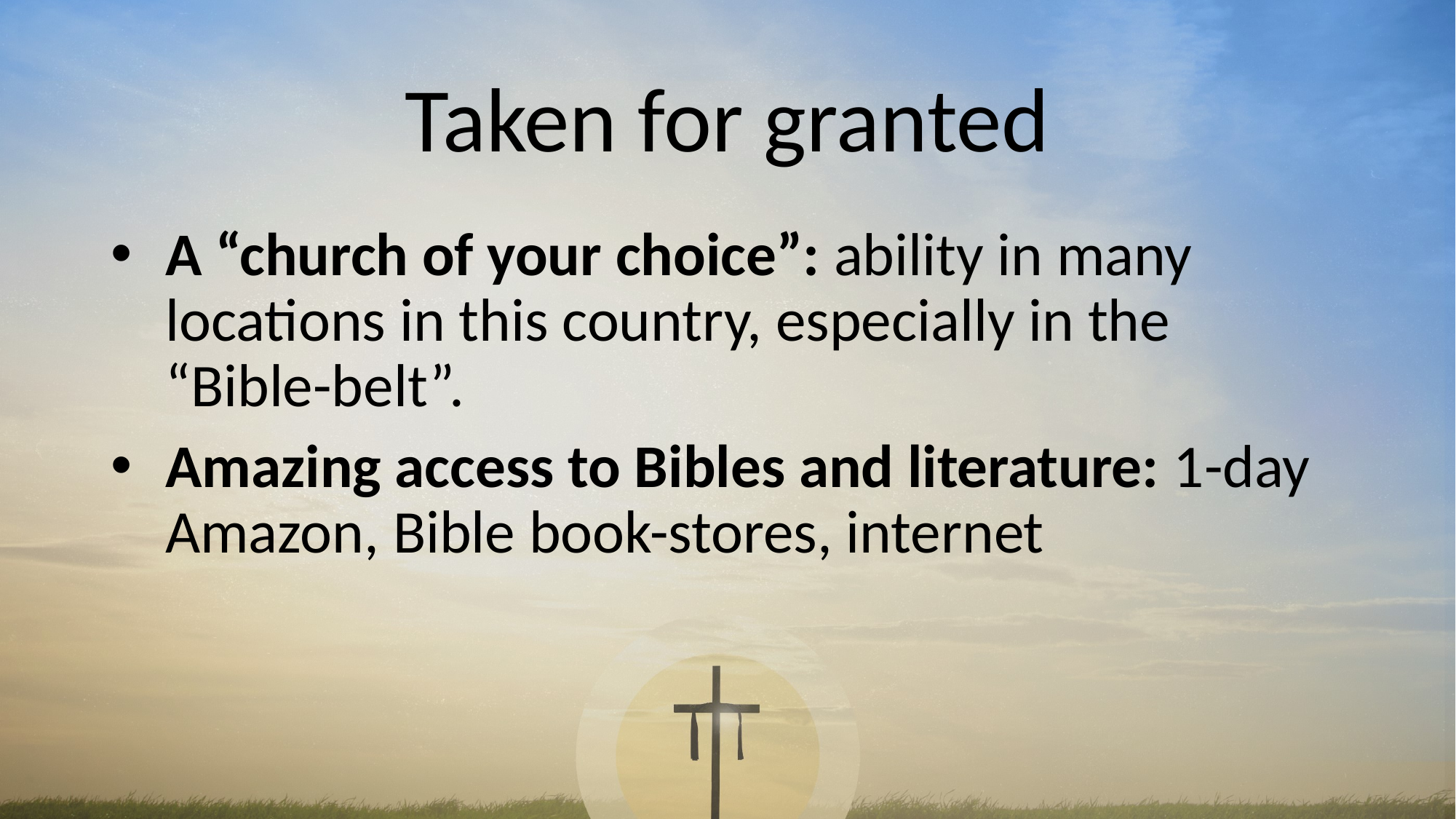

# Taken for granted
A “church of your choice”: ability in many locations in this country, especially in the “Bible-belt”.
Amazing access to Bibles and literature: 1-day Amazon, Bible book-stores, internet